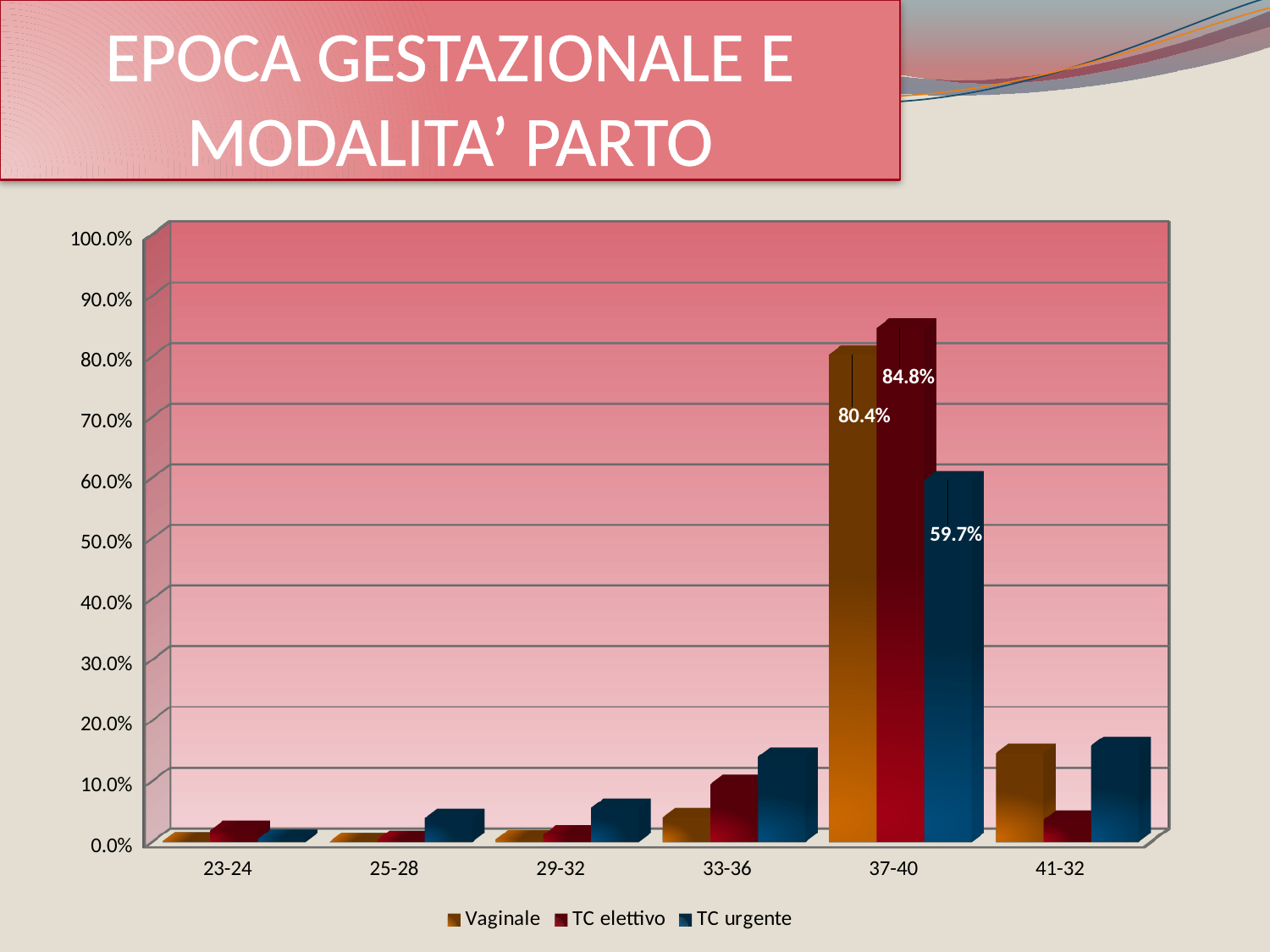

EPOCA GESTAZIONALE E MODALITA’ PARTO

[unsupported chart]